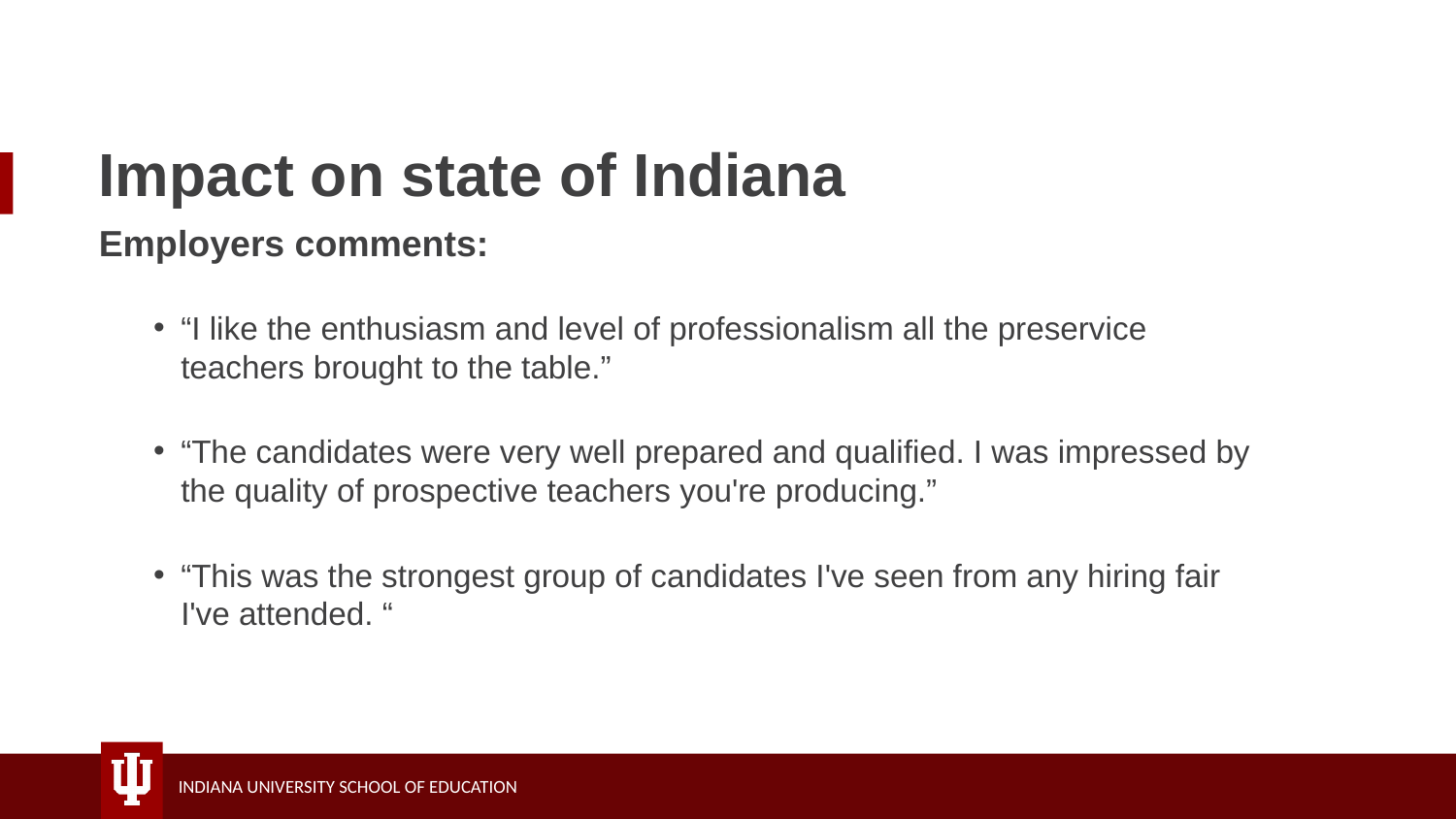

# Impact on state of Indiana
Employers comments:
“I like the enthusiasm and level of professionalism all the preservice teachers brought to the table.”
“The candidates were very well prepared and qualified. I was impressed by the quality of prospective teachers you're producing.”
“This was the strongest group of candidates I've seen from any hiring fair I've attended. “